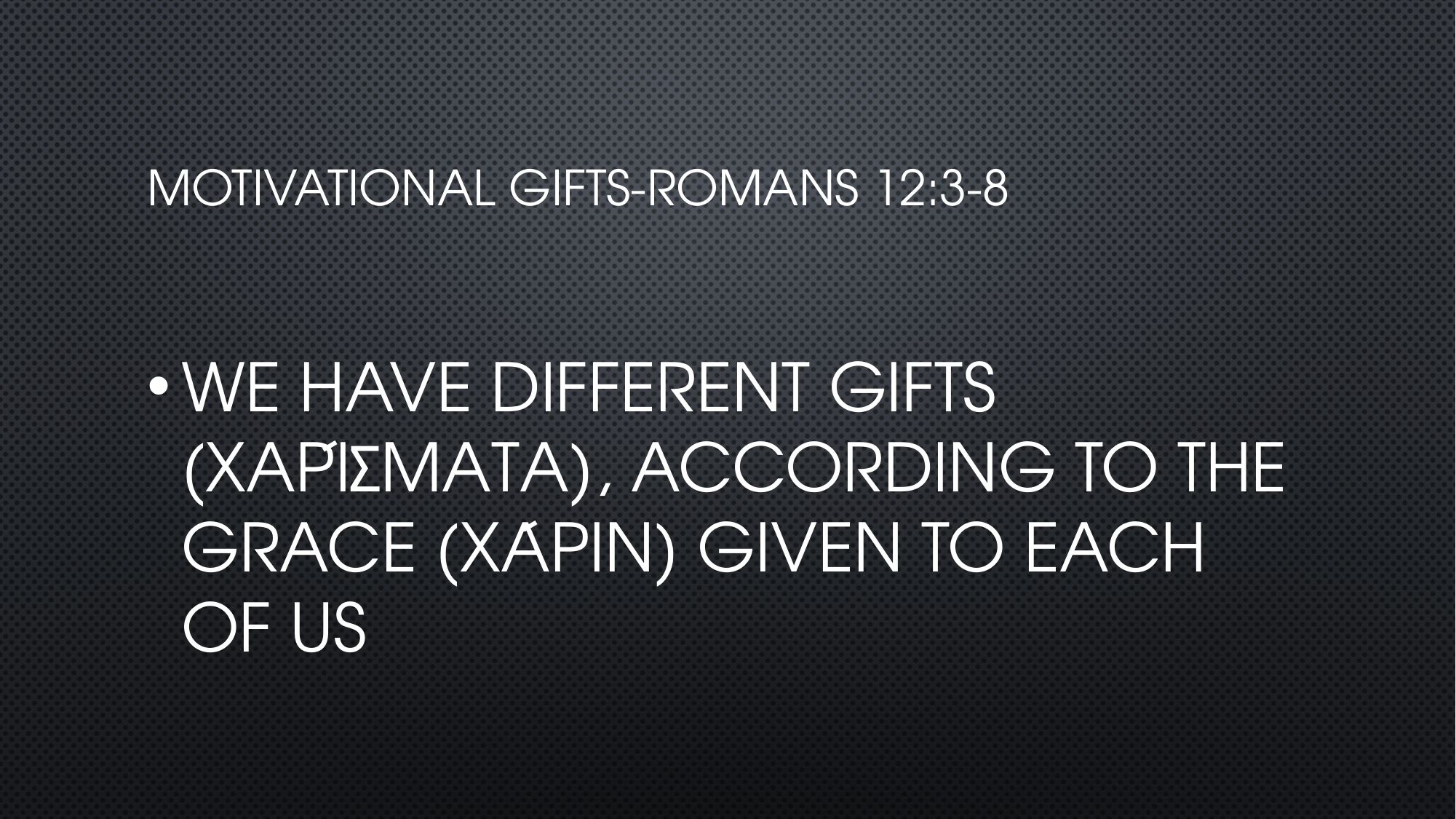

# MOTIVATIONAL GIFTS-ROMANS 12:3-8
We have different gifts (χαρίσματα), according to the grace (χάριν) given to each of us